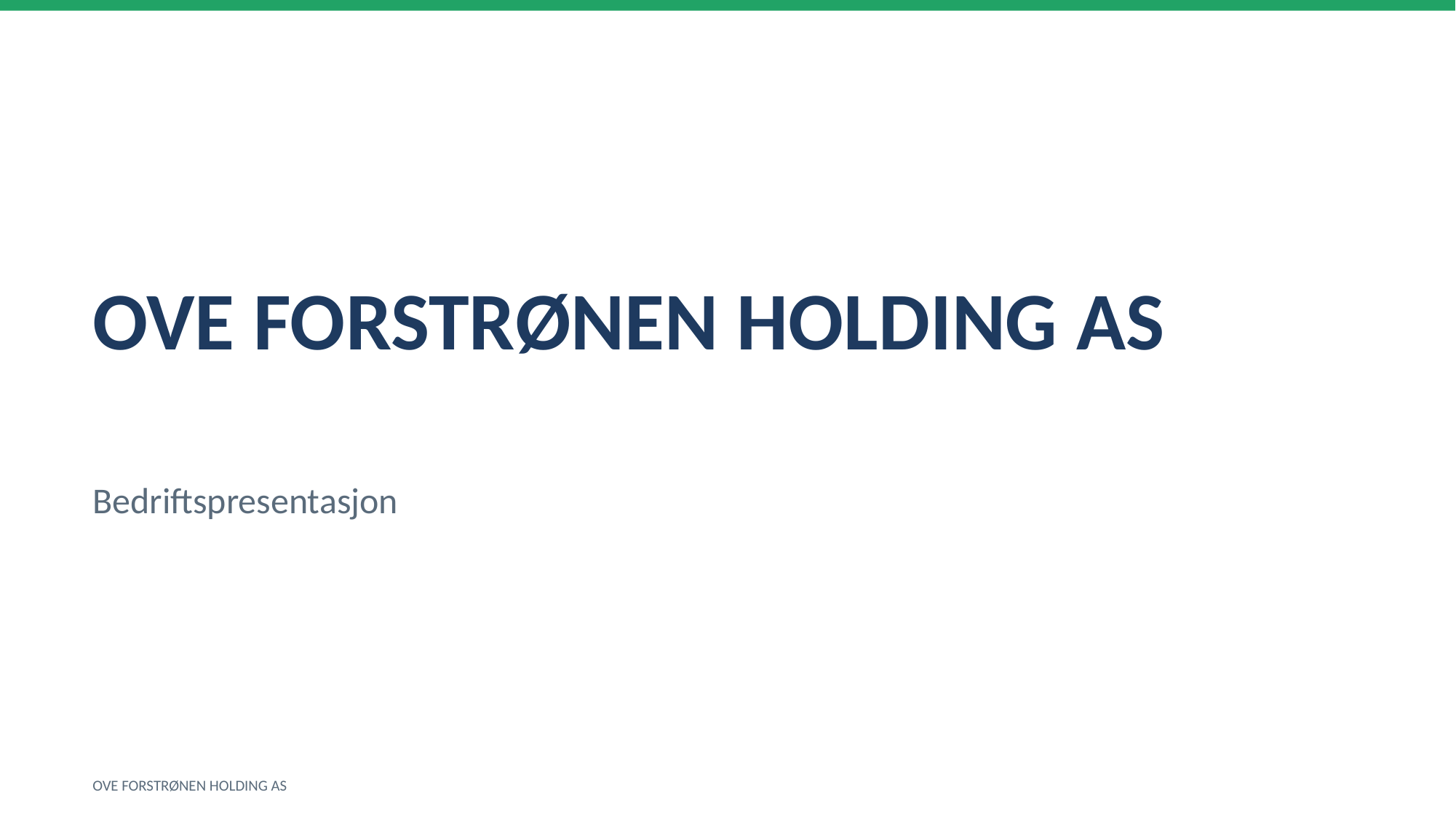

OVE FORSTRØNEN HOLDING AS
Bedriftspresentasjon
OVE FORSTRØNEN HOLDING AS